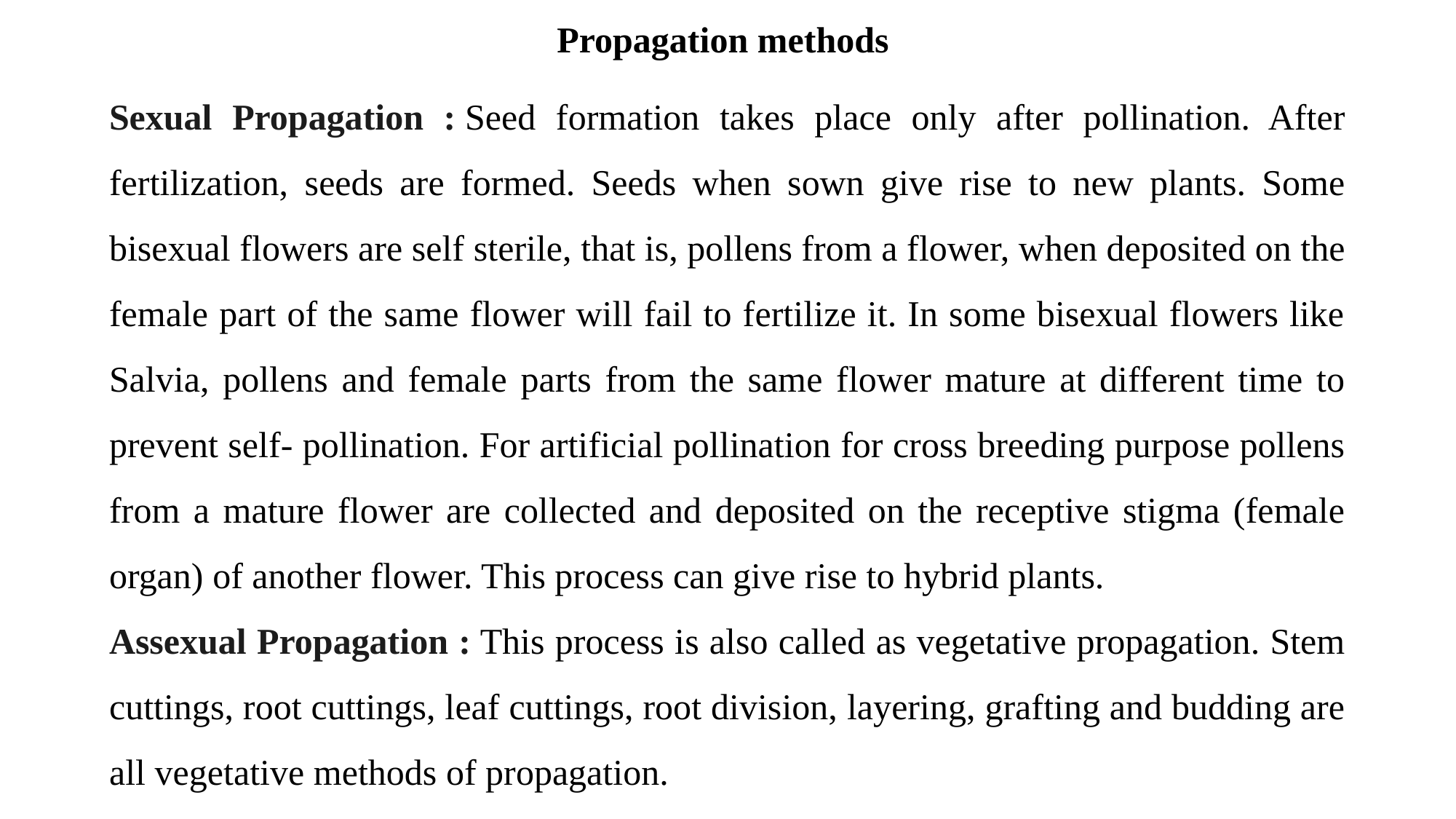

Propagation methods
Sexual Propagation : Seed formation takes place only after pollination. After fertilization, seeds are formed. Seeds when sown give rise to new plants. Some bisexual flowers are self sterile, that is, pollens from a flower, when deposited on the female part of the same flower will fail to fertilize it. In some bisexual flowers like Salvia, pollens and female parts from the same flower mature at different time to prevent self- pollination. For artificial pollination for cross breeding purpose pollens from a mature flower are collected and deposited on the receptive stigma (female organ) of another flower. This process can give rise to hybrid plants.
Assexual Propagation : This process is also called as vegetative propagation. Stem cuttings, root cuttings, leaf cuttings, root division, layering, grafting and budding are all vegetative methods of propagation.